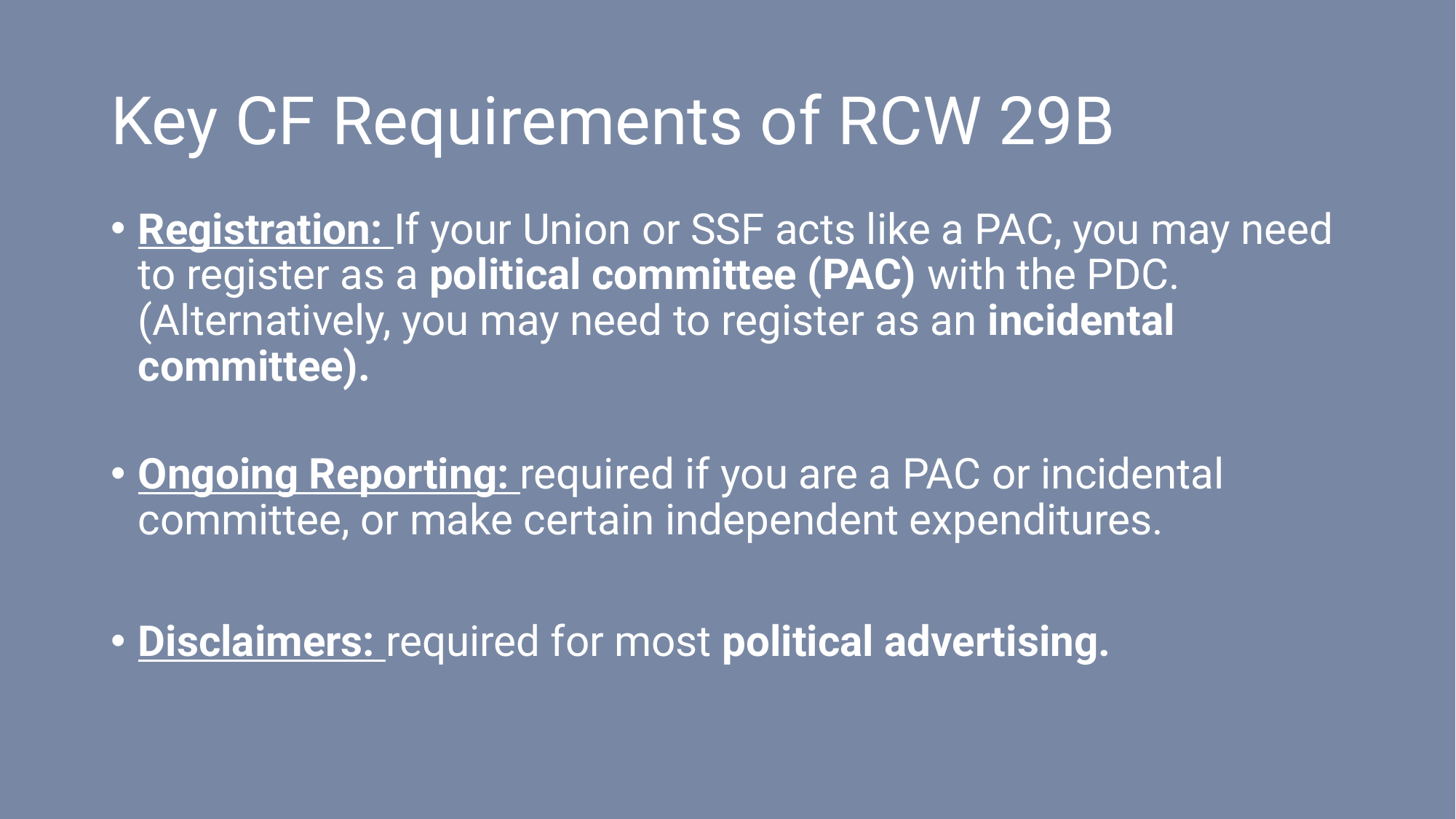

# Key CF Requirements of RCW 29B
Registration: If your Union or SSF acts like a PAC, you may need to register as a political committee (PAC) with the PDC. (Alternatively, you may need to register as an incidental committee).

Ongoing Reporting: required if you are a PAC or incidental committee, or make certain independent expenditures.

Disclaimers: required for most political advertising.